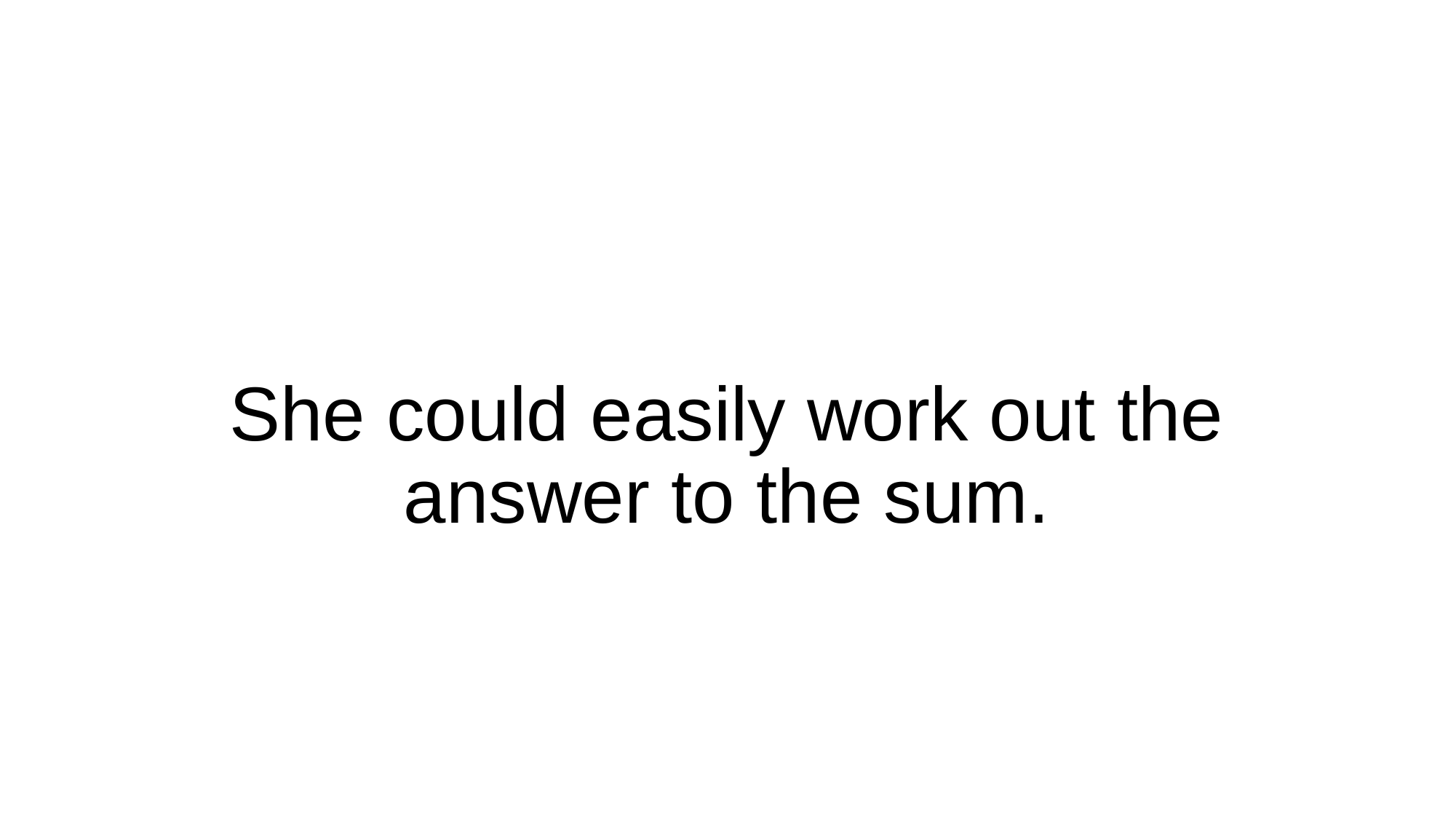

# She could easily work out the answer to the sum.